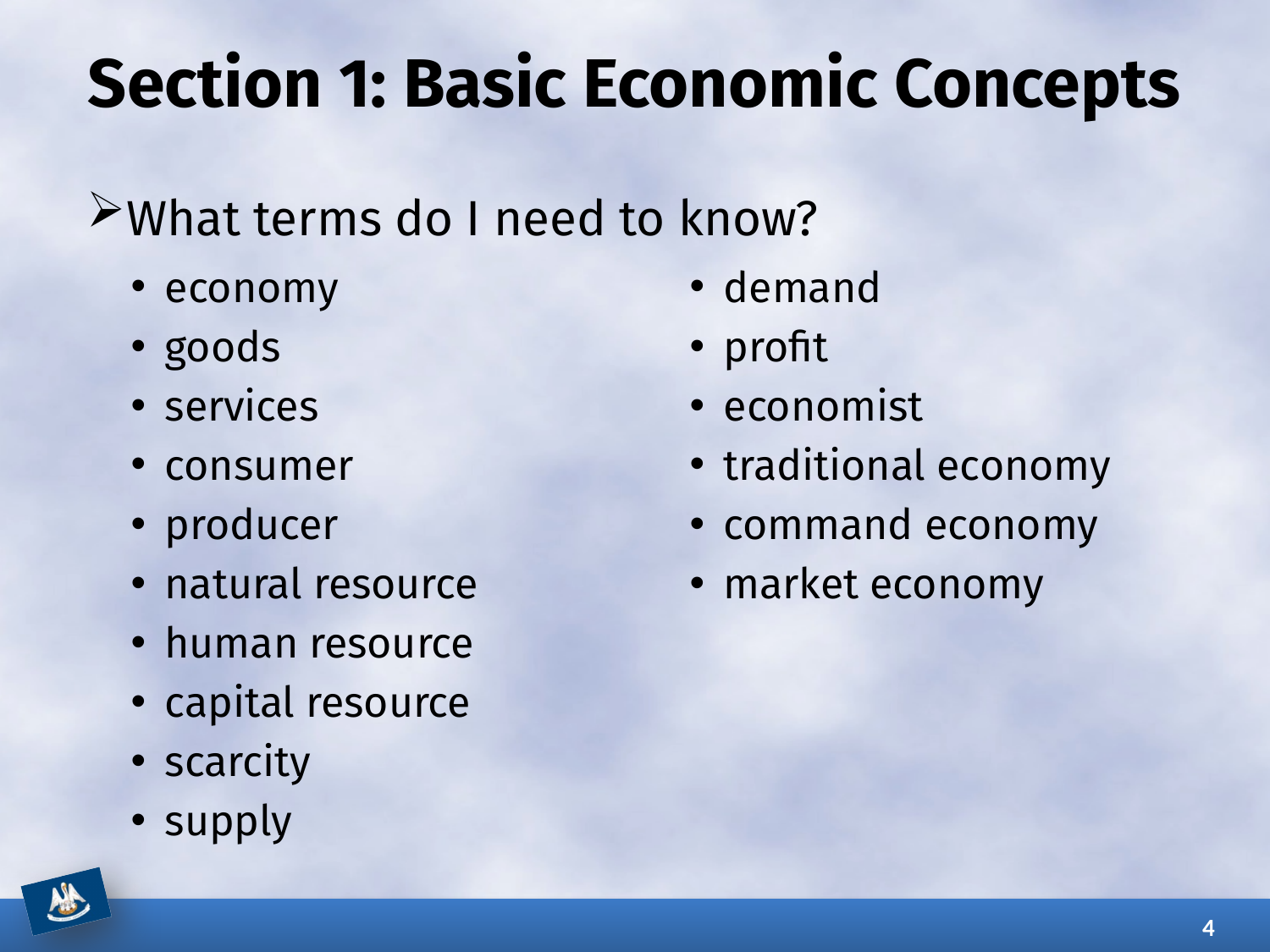

# Section 1: Basic Economic Concepts
What terms do I need to know?
economy
goods
services
consumer
producer
natural resource
human resource
capital resource
scarcity
supply
demand
profit
economist
traditional economy
command economy
market economy

4